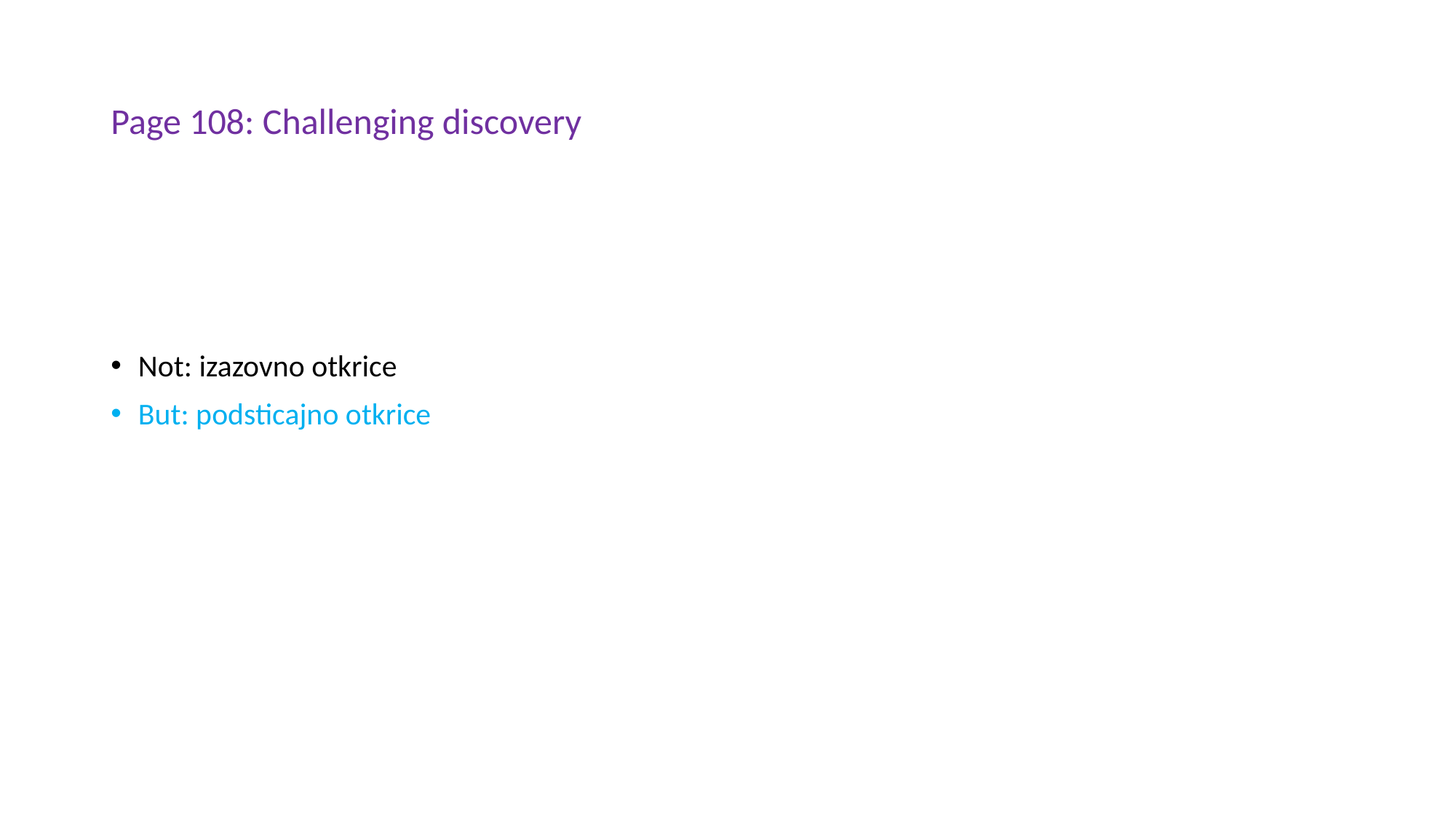

# Page 108: Challenging discovery

Not: izazovno otkrice
But: podsticajno otkrice